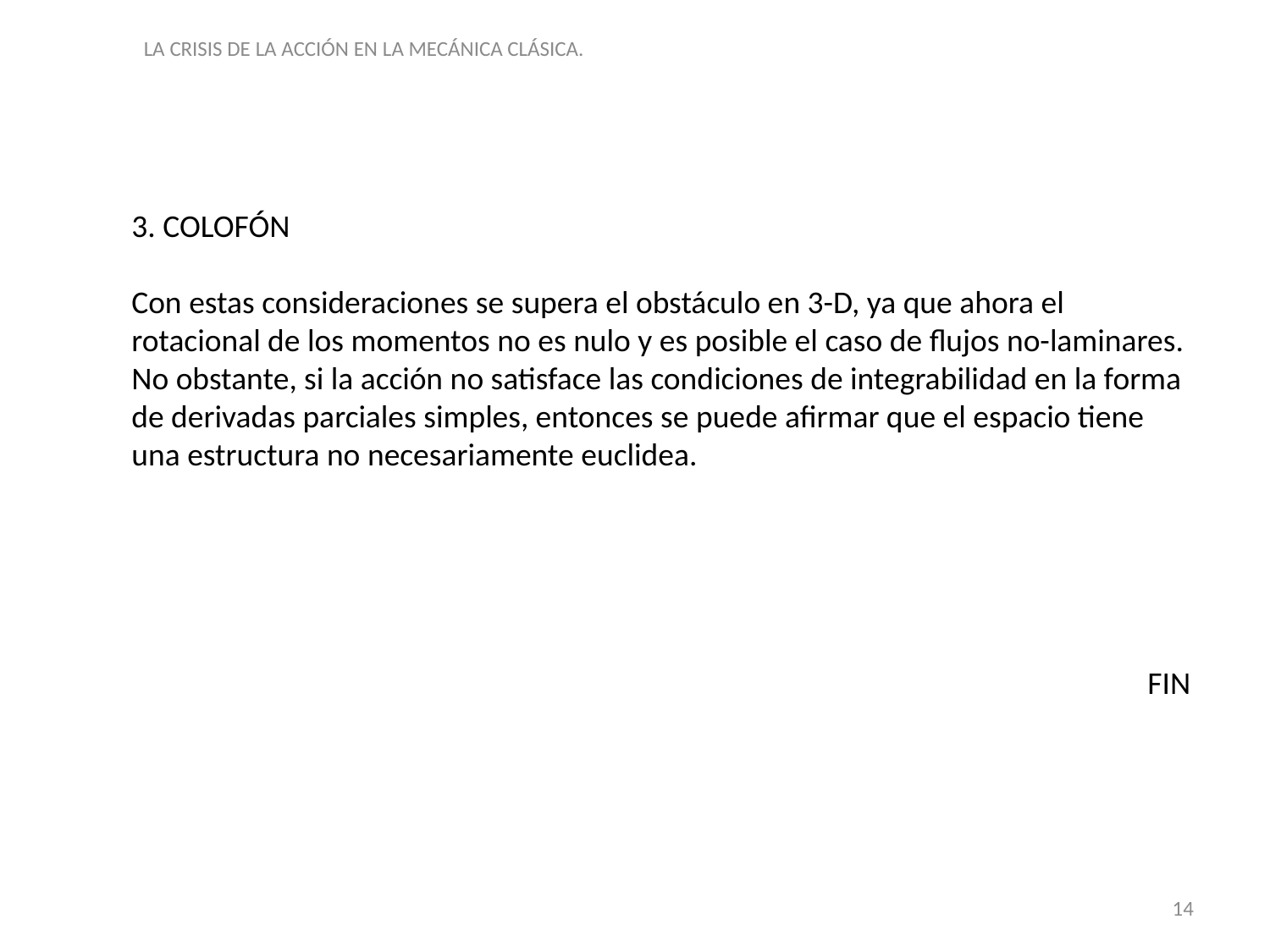

LA CRISIS DE LA ACCIÓN EN LA MECÁNICA CLÁSICA.
3. COLOFÓN

Con estas consideraciones se supera el obstáculo en 3-D, ya que ahora el rotacional de los momentos no es nulo y es posible el caso de flujos no-laminares.
No obstante, si la acción no satisface las condiciones de integrabilidad en la forma de derivadas parciales simples, entonces se puede afirmar que el espacio tiene una estructura no necesariamente euclidea.

  								FIN
14